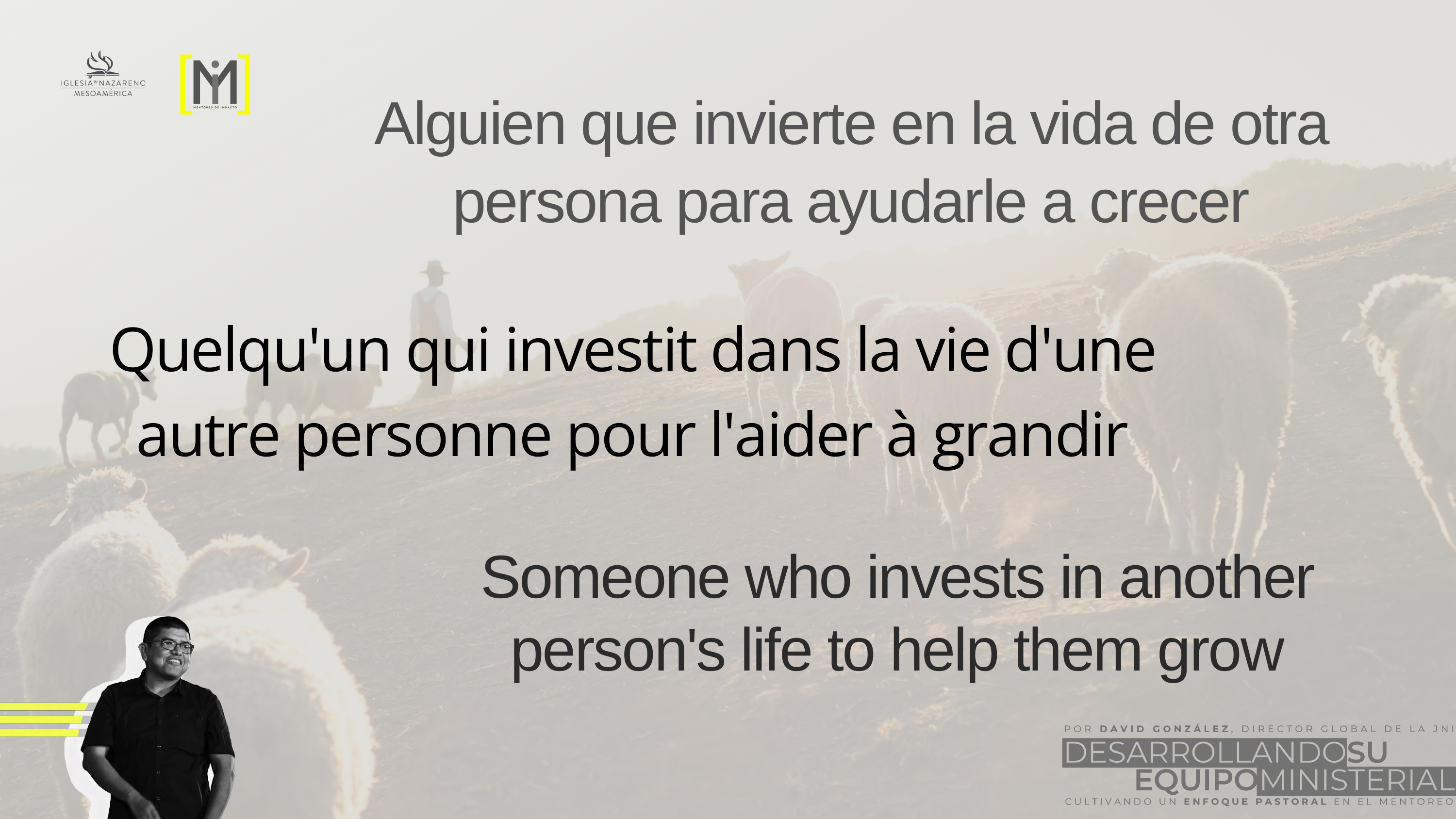

Alguien que invierte en la vida de otra persona para ayudarle a crecer
Quelqu'un qui investit dans la vie d'une autre personne pour l'aider à grandir

Someone who invests in another person's life to help them grow